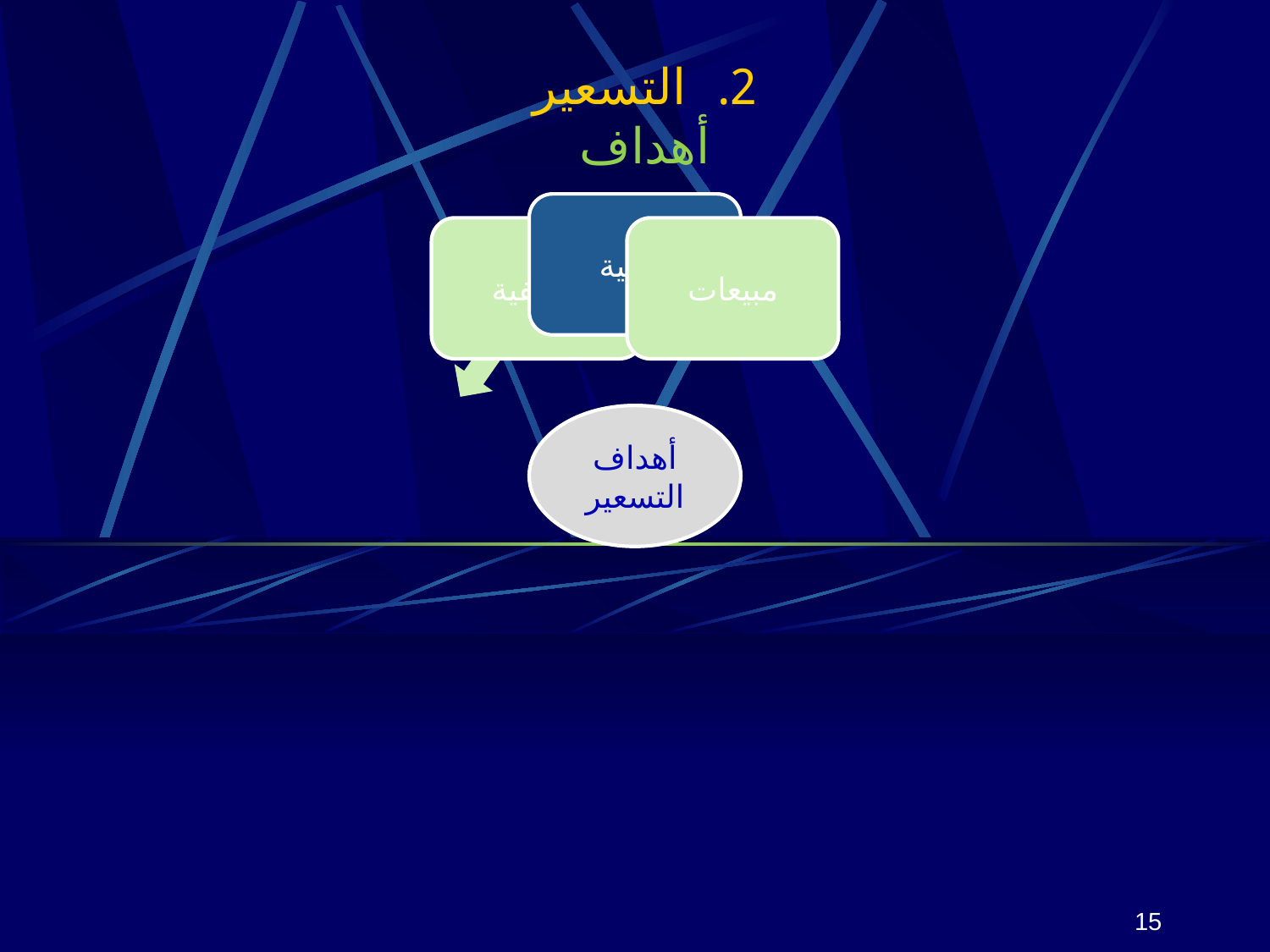

التسعير
أهداف
أهداف التسعير
موقفية
مبيعات
ربحية
15